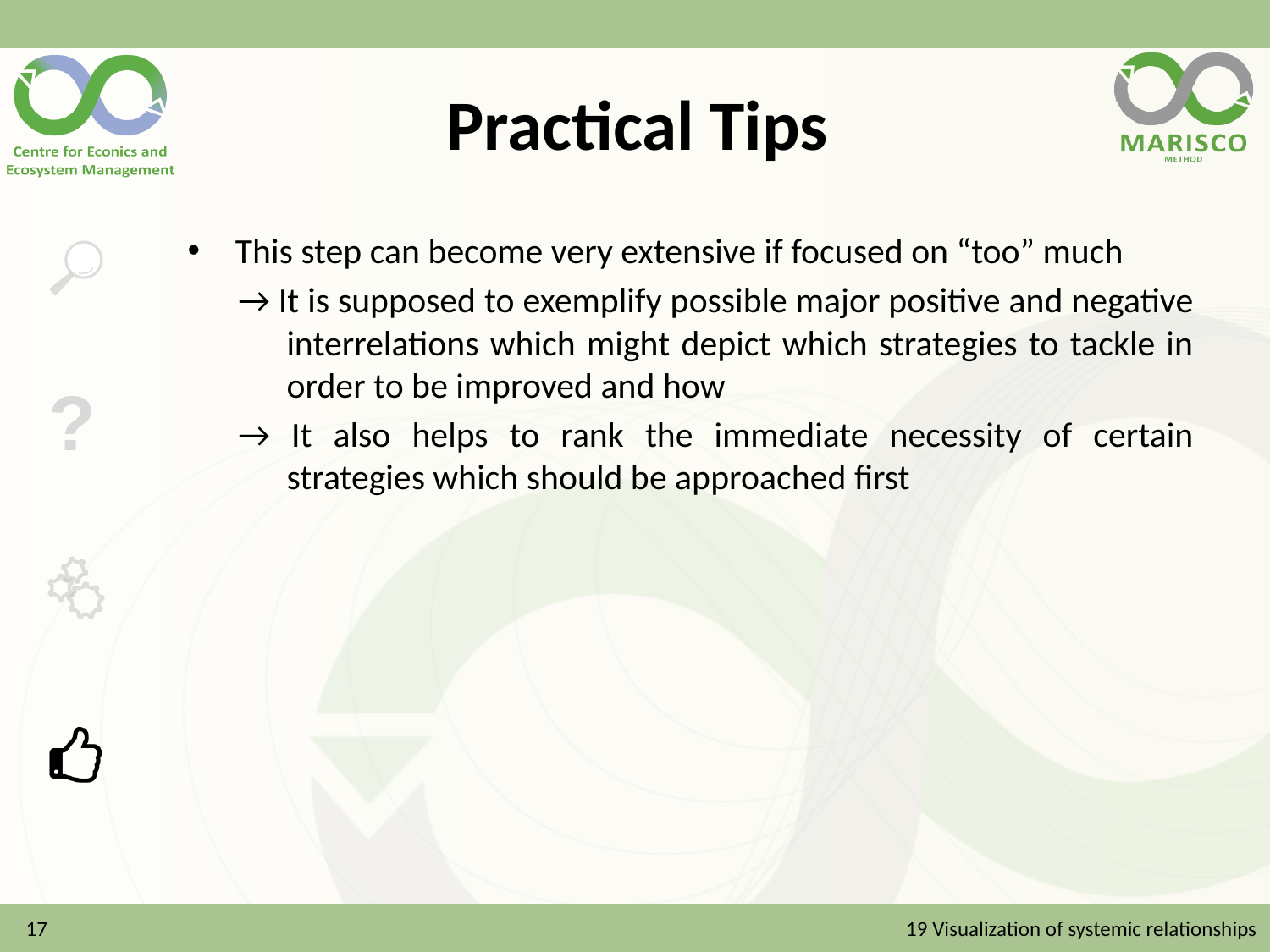

# Practical Tips
This step can become very extensive if focused on “too” much
→ It is supposed to exemplify possible major positive and negative interrelations which might depict which strategies to tackle in order to be improved and how
→ It also helps to rank the immediate necessity of certain strategies which should be approached first
17
19 Visualization of systemic relationships